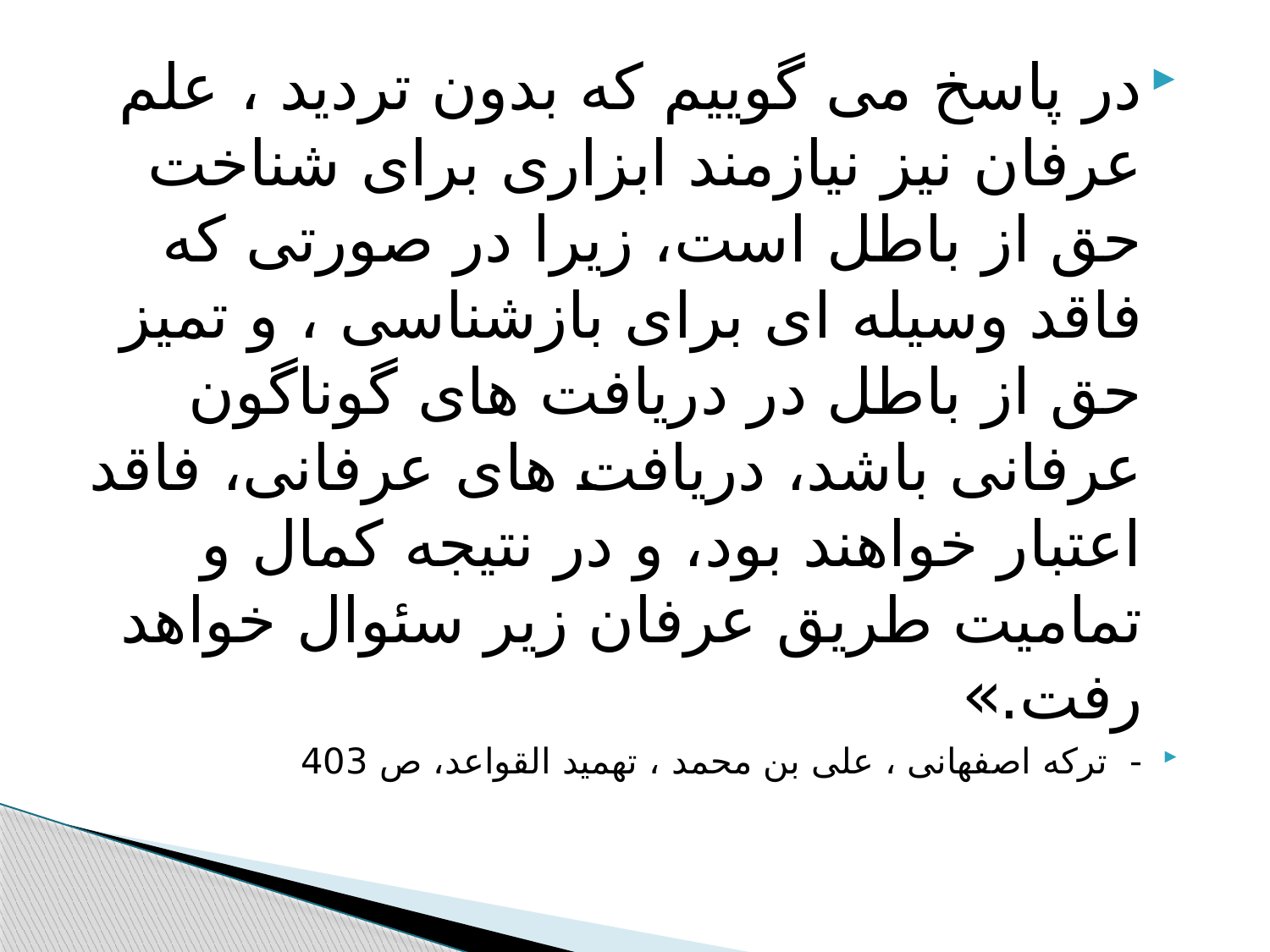

#
در پاسخ می گوییم که بدون تردید ، علم عرفان نیز نیازمند ابزاری برای شناخت حق از باطل است، زیرا در صورتی که فاقد وسیله ای برای بازشناسی ، و تمیز حق از باطل در دریافت های گوناگون عرفانی باشد، دریافت های عرفانی، فاقد اعتبار خواهند بود، و در نتیجه کمال و تمامیت طریق عرفان زیر سئوال خواهد رفت.»
-  ترکه اصفهانی ، علی بن محمد ، تهمید القواعد، ص 403